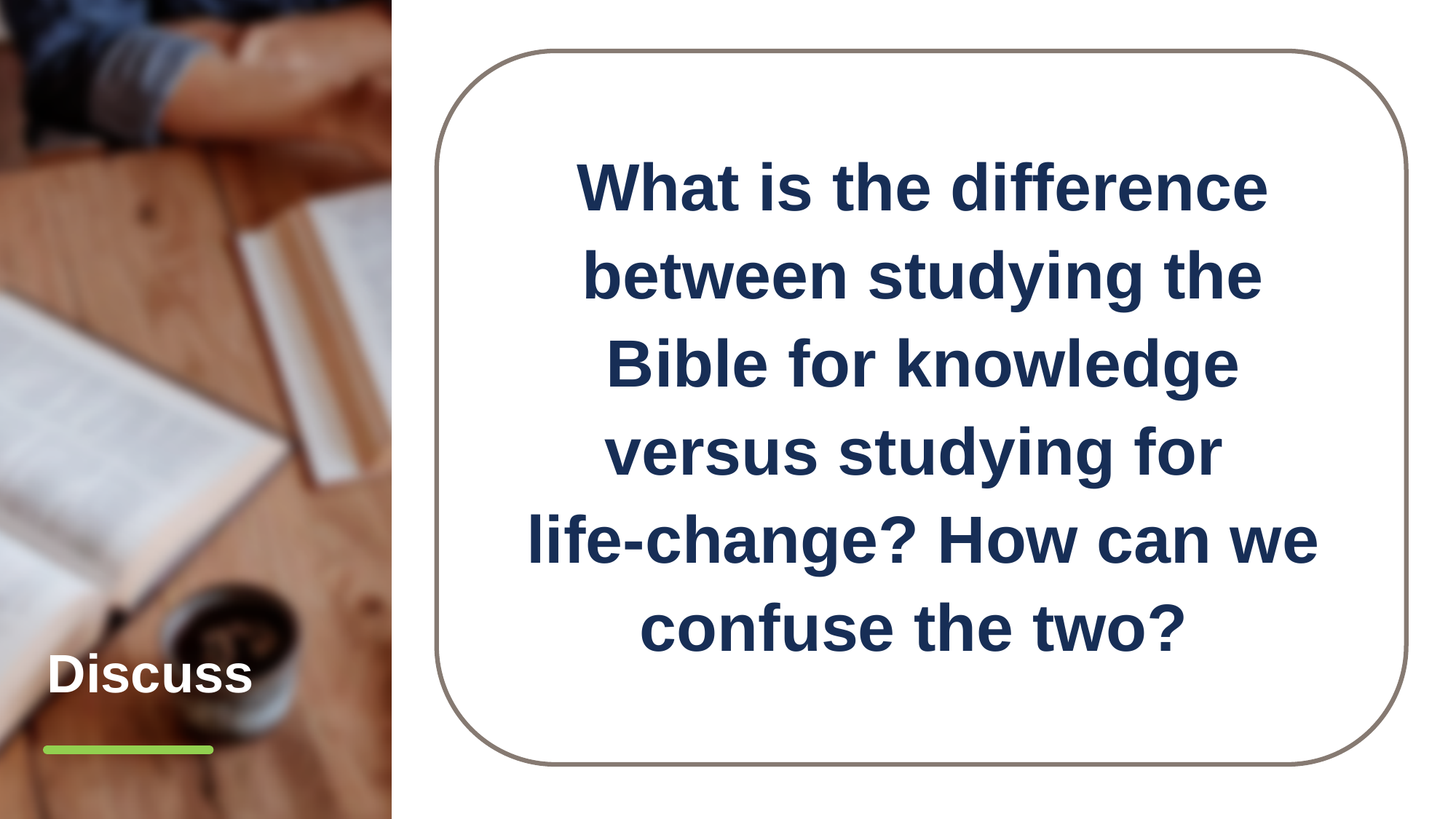

What is the difference between studying the Bible for knowledge versus studying for
life-change? How can we confuse the two?
# Discuss